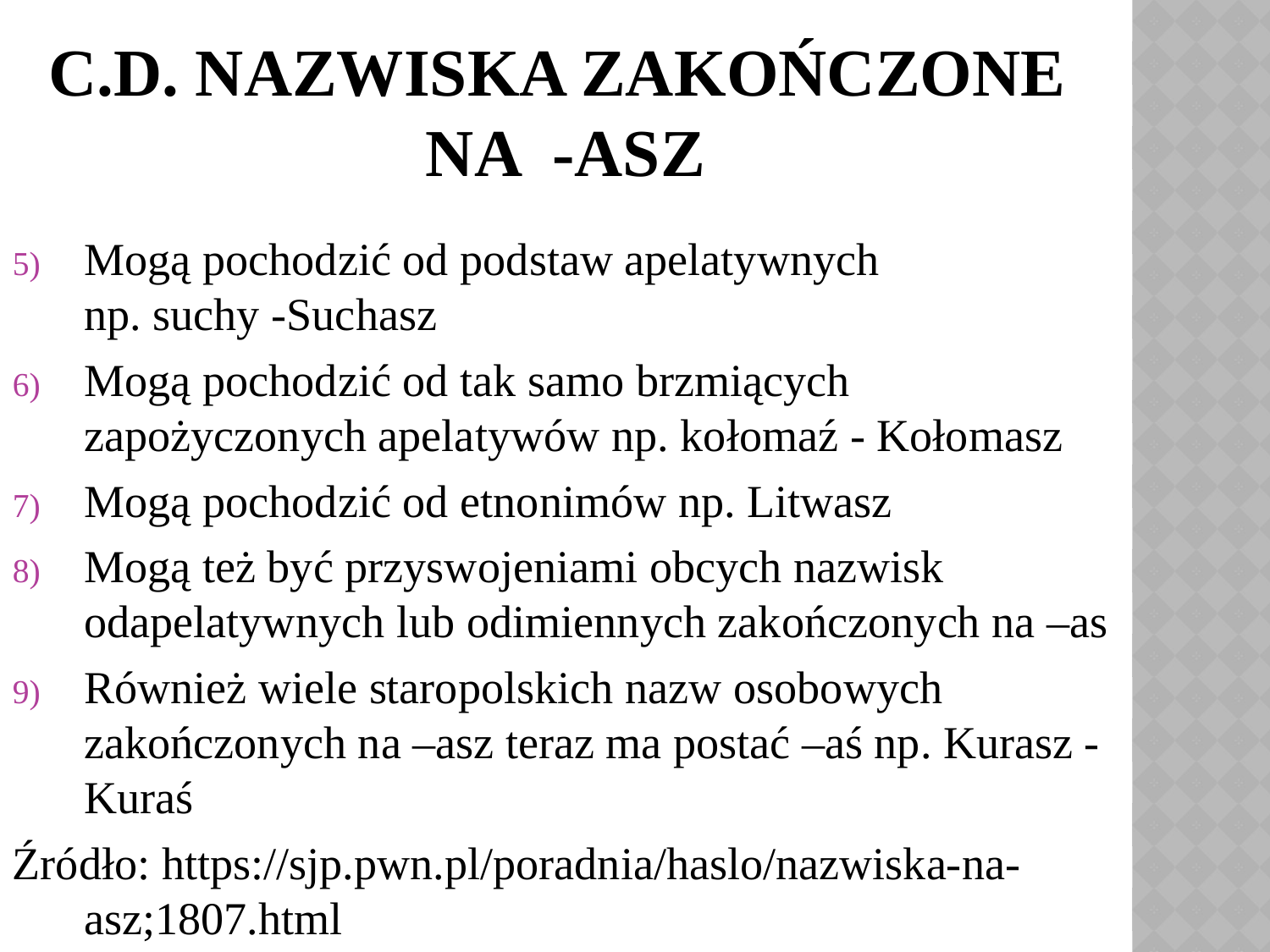

# c.d. Nazwiska zakończone na  -asz
Mogą pochodzić od podstaw apelatywnych
np. suchy -Suchasz
Mogą pochodzić od tak samo brzmiących zapożyczonych apelatywów np. kołomaź - Kołomasz
Mogą pochodzić od etnonimów np. Litwasz
Mogą też być przyswojeniami obcych nazwisk odapelatywnych lub odimiennych zakończonych na –as
Również wiele staropolskich nazw osobowych zakończonych na –asz teraz ma postać –aś np. Kurasz -Kuraś
Źródło: https://sjp.pwn.pl/poradnia/haslo/nazwiska-na-asz;1807.html